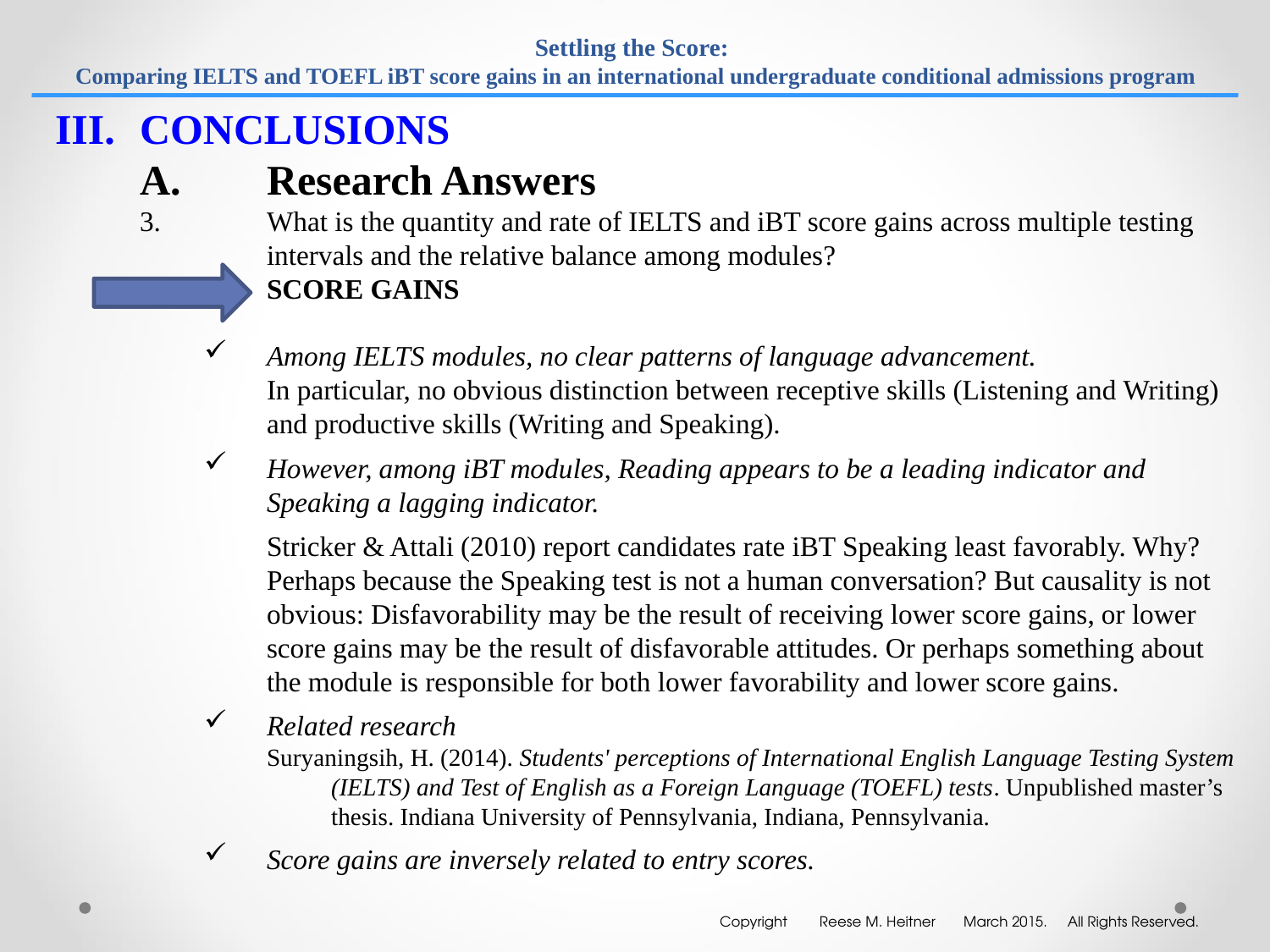

# Settling the Score: Comparing IELTS and TOEFL iBT score gains in an international undergraduate conditional admissions program
    III.	CONCLUSIONS
	A.	Research Answers
	3.	What is the quantity and rate of IELTS and iBT score gains across multiple testing 		intervals and the relative balance among modules?
		SCORE GAINS
Among IELTS modules, no clear patterns of language advancement.
In particular, no obvious distinction between receptive skills (Listening and Writing) and productive skills (Writing and Speaking).
However, among iBT modules, Reading appears to be a leading indicator and Speaking a lagging indicator.
	Stricker & Attali (2010) report candidates rate iBT Speaking least favorably. Why?
Perhaps because the Speaking test is not a human conversation? But causality is not obvious: Disfavorability may be the result of receiving lower score gains, or lower score gains may be the result of disfavorable attitudes. Or perhaps something about
the module is responsible for both lower favorability and lower score gains.
Related research
Suryaningsih, H. (2014). Students' perceptions of International English Language Testing System (IELTS) and Test of English as a Foreign Language (TOEFL) tests. Unpublished master’s thesis. Indiana University of Pennsylvania, Indiana, Pennsylvania.
Score gains are inversely related to entry scores.

Copyright        Reese M. Heitner       March 2015.     All Rights Reserved.